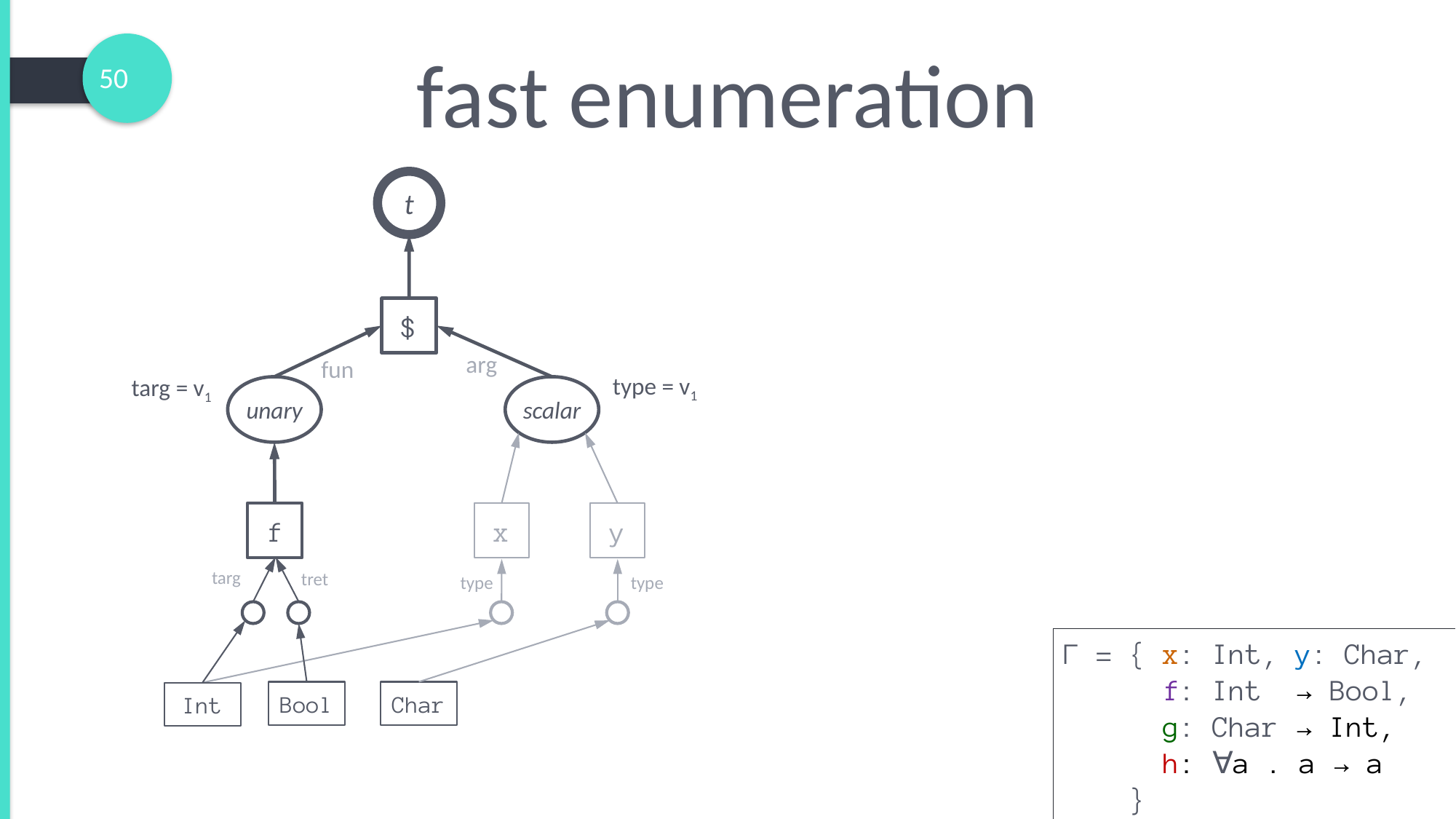

# fast enumeration
t
$
arg
fun
type = v1
targ = v1
unary
scalar
f
x
y
targ
tret
type
type

Γ = { x: Int, y: Char,
      f: Int  → Bool,
      g: Char → Int,
      h: ∀a . a → a
    }
Char
Bool
Int
50